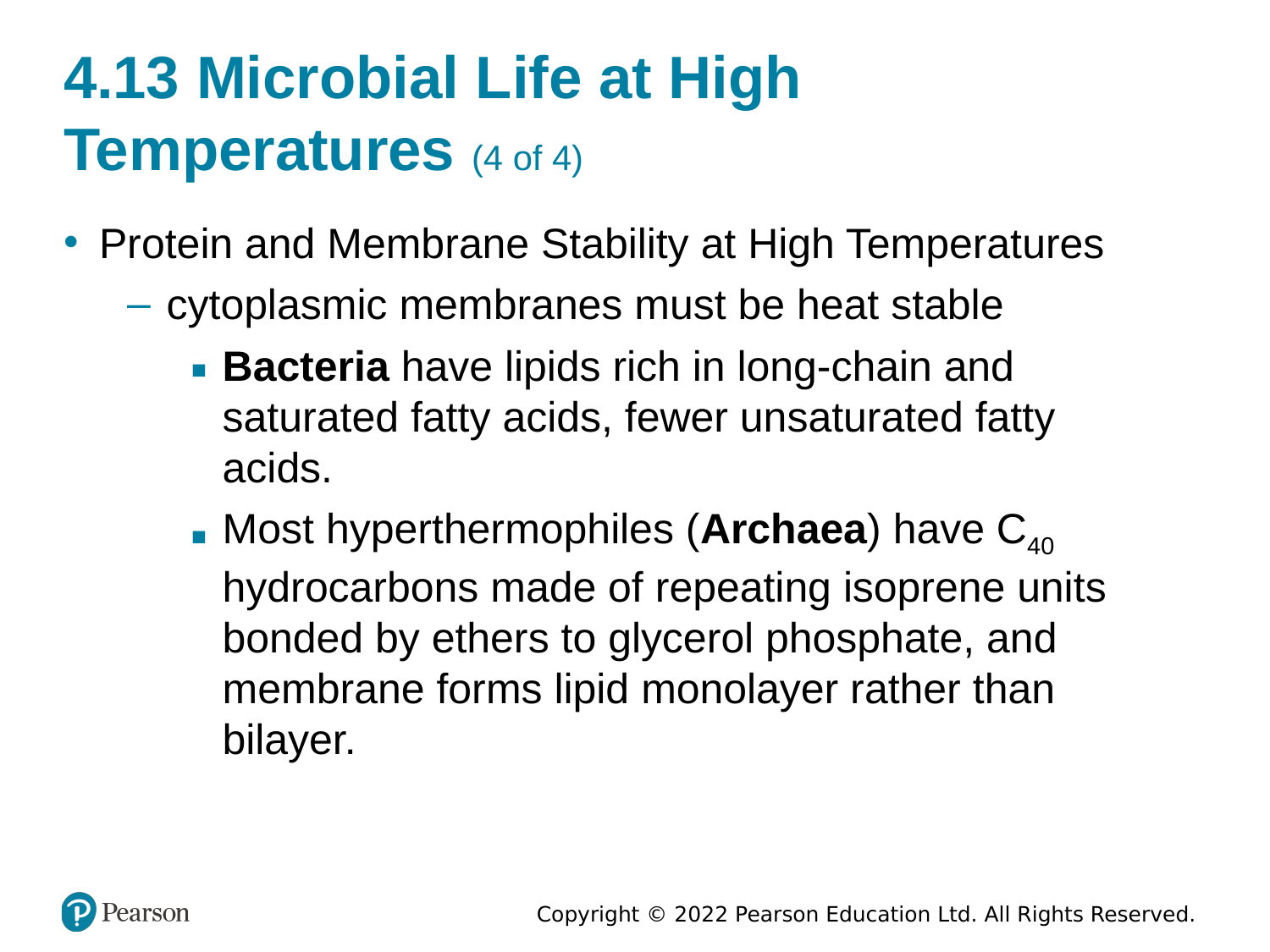

# 4.13 Microbial Life at High Temperatures (4 of 4)
Protein and Membrane Stability at High Temperatures
cytoplasmic membranes must be heat stable
Bacteria have lipids rich in long-chain and saturated fatty acids, fewer unsaturated fatty acids.
Most hyperthermophiles (Archaea) have C40 hydrocarbons made of repeating isoprene units bonded by ethers to glycerol phosphate, and membrane forms lipid monolayer rather than bilayer.